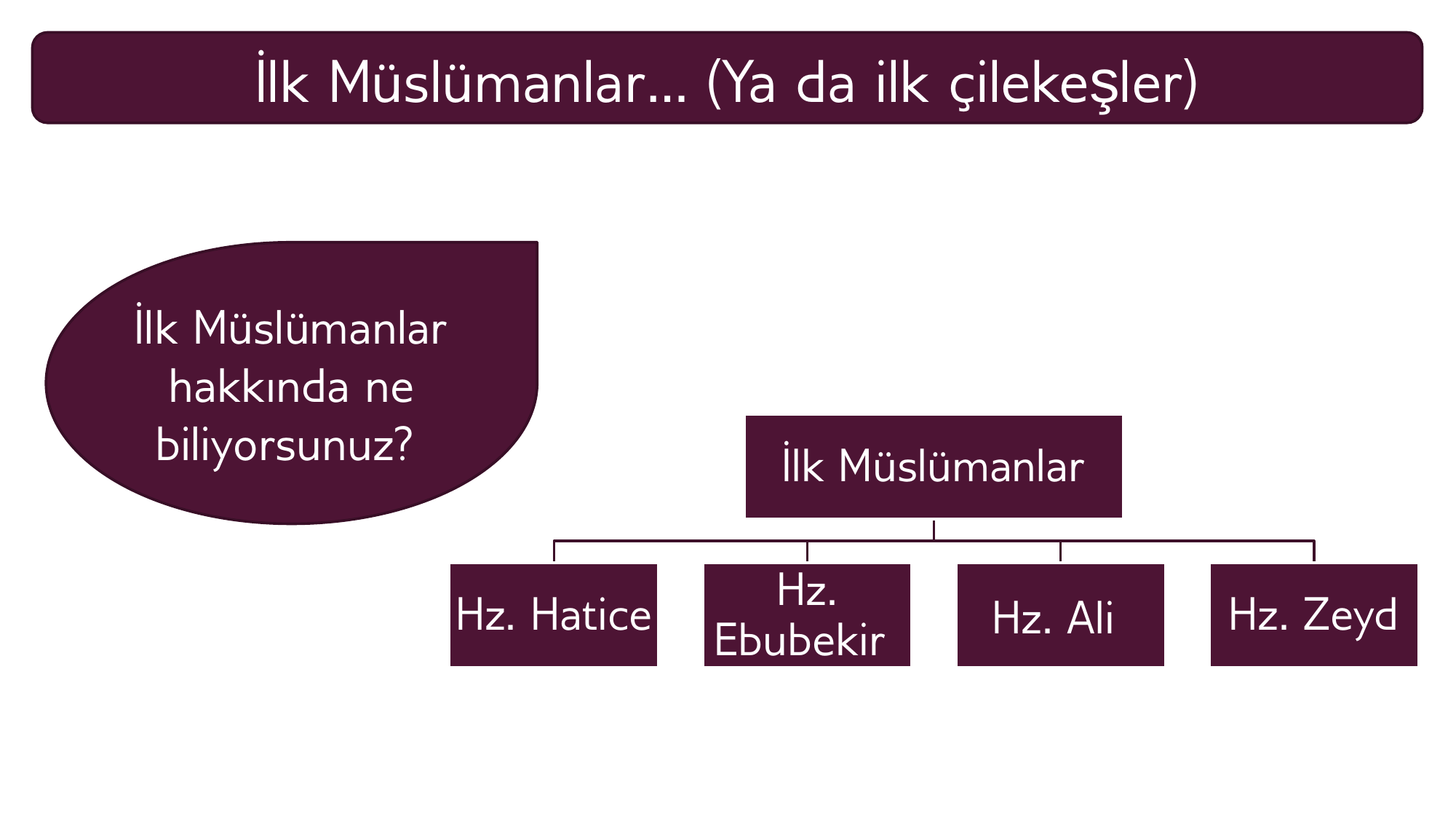

İlk Müslümanlar… (Ya da ilk çilekeşler)
İlk Müslümanlar
Hz. Hatice
Hz. Ebubekir
Hz. Ali
Hz. Zeyd
İlk Müslümanlar hakkında ne biliyorsunuz?